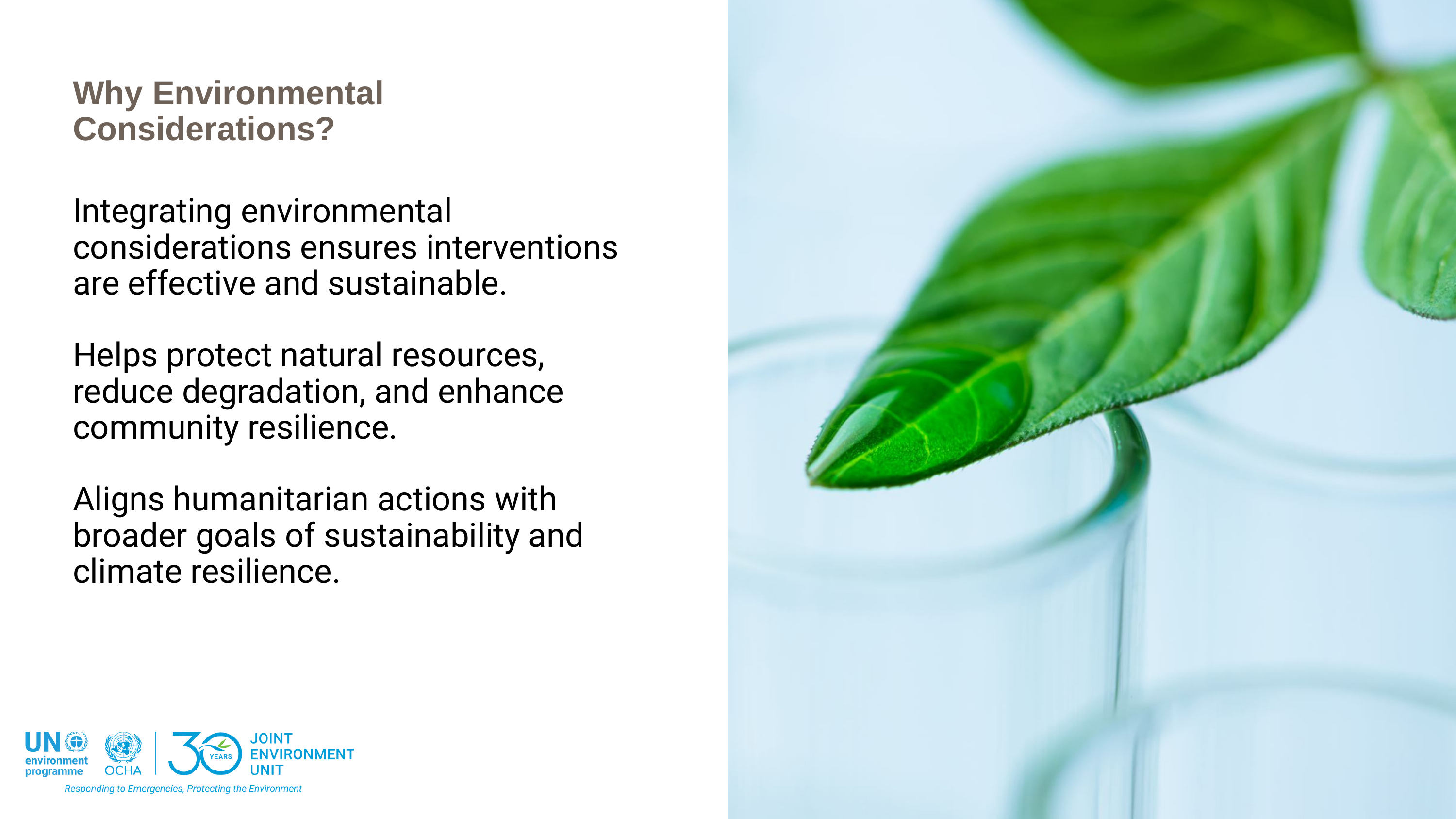

Why Environmental Considerations?
Integrating environmental considerations ensures interventions are effective and sustainable.

Helps protect natural resources, reduce degradation, and enhance community resilience.

Aligns humanitarian actions with broader goals of sustainability and climate resilience.